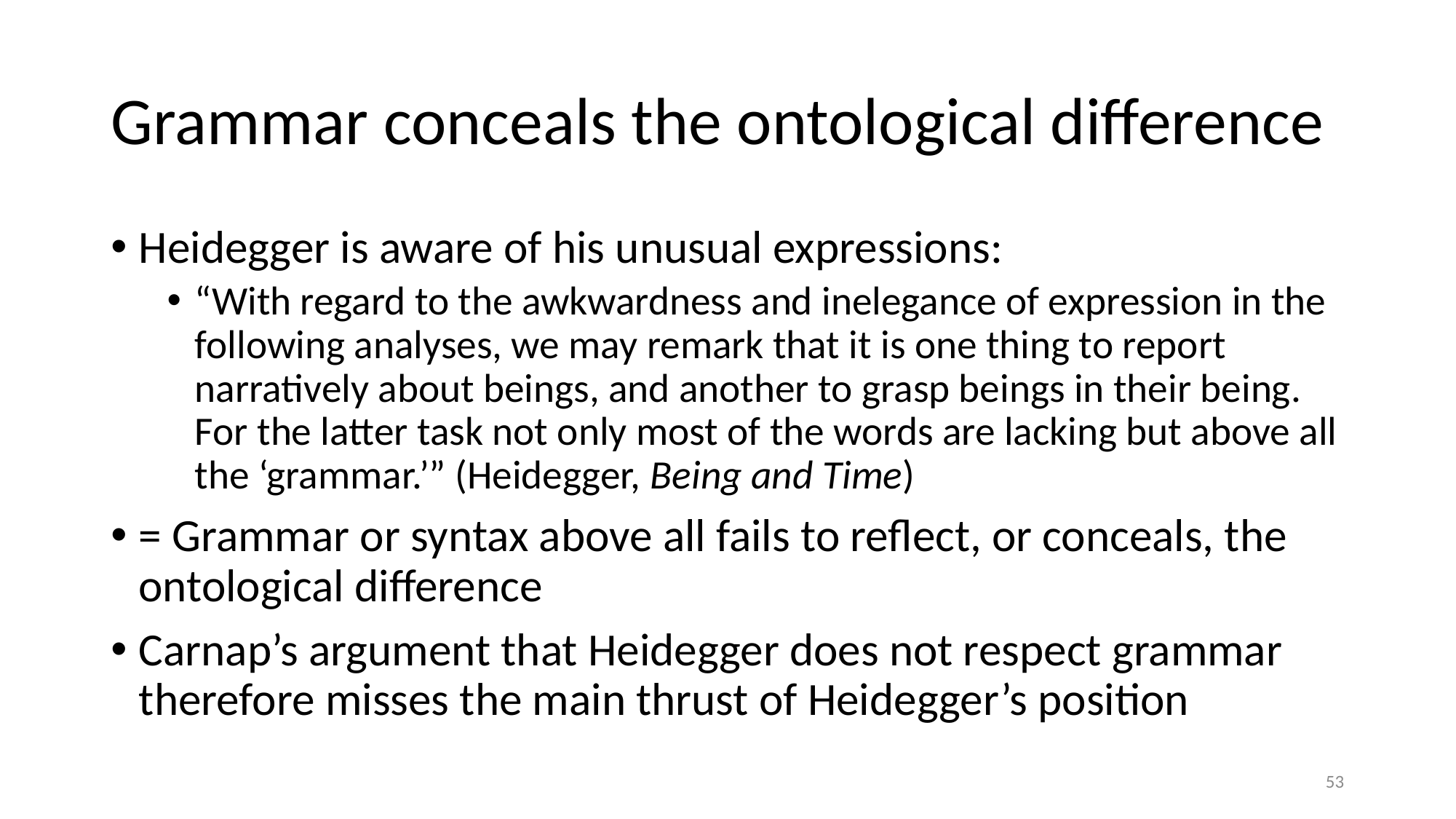

# Grammar conceals the ontological difference
Heidegger is aware of his unusual expressions:
“With regard to the awkwardness and inelegance of expression in the following analyses, we may remark that it is one thing to report narratively about beings, and another to grasp beings in their being. For the latter task not only most of the words are lacking but above all the ‘grammar.’” (Heidegger, Being and Time)
= Grammar or syntax above all fails to reflect, or conceals, the ontological difference
Carnap’s argument that Heidegger does not respect grammar therefore misses the main thrust of Heidegger’s position
53